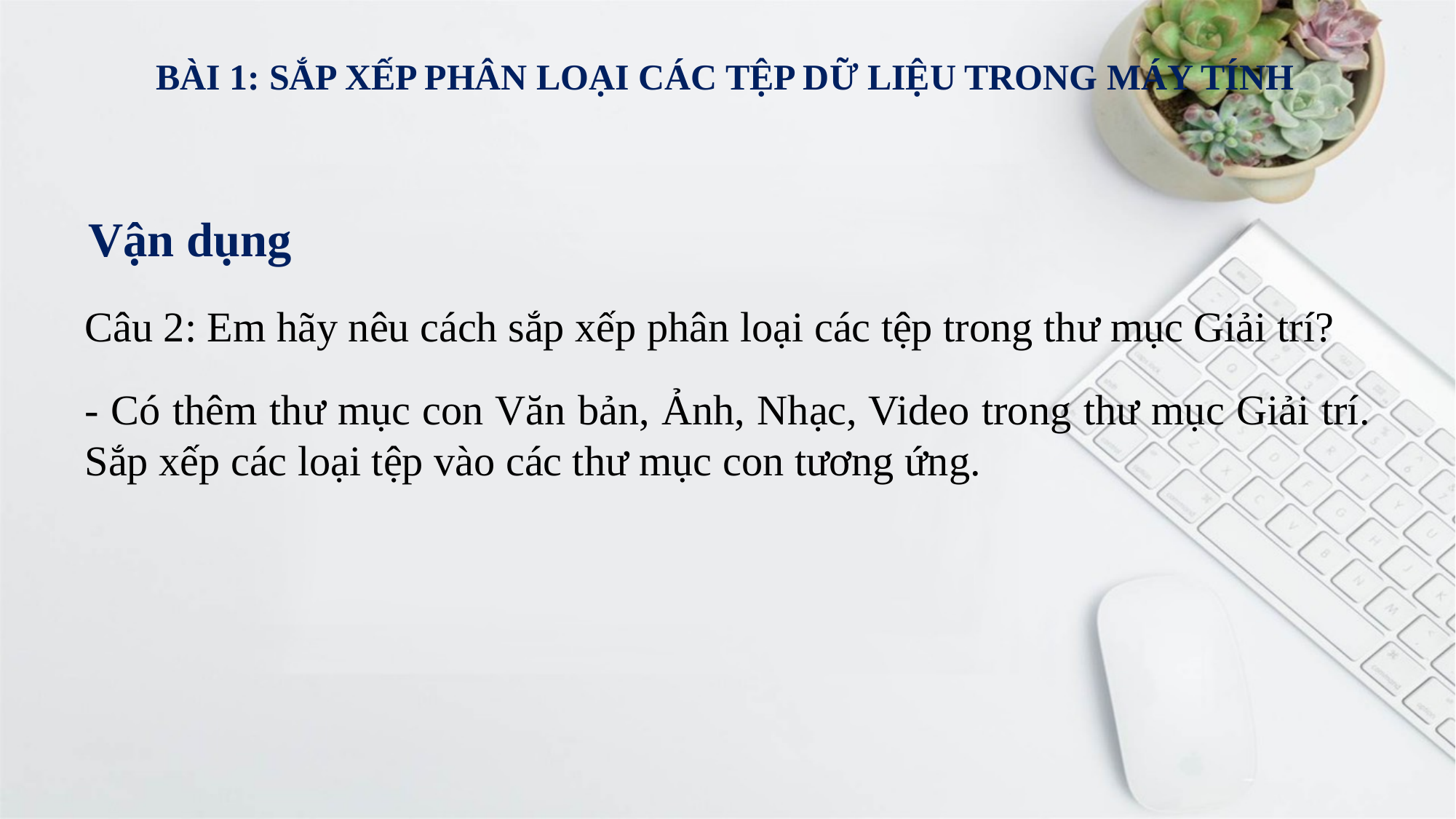

BÀI 1: SẮP XẾP PHÂN LOẠI CÁC TỆP DỮ LIỆU TRONG MÁY TÍNH
Vận dụng
Câu 2: Em hãy nêu cách sắp xếp phân loại các tệp trong thư mục Giải trí?
- Có thêm thư mục con Văn bản, Ảnh, Nhạc, Video trong thư mục Giải trí. Sắp xếp các loại tệp vào các thư mục con tương ứng.